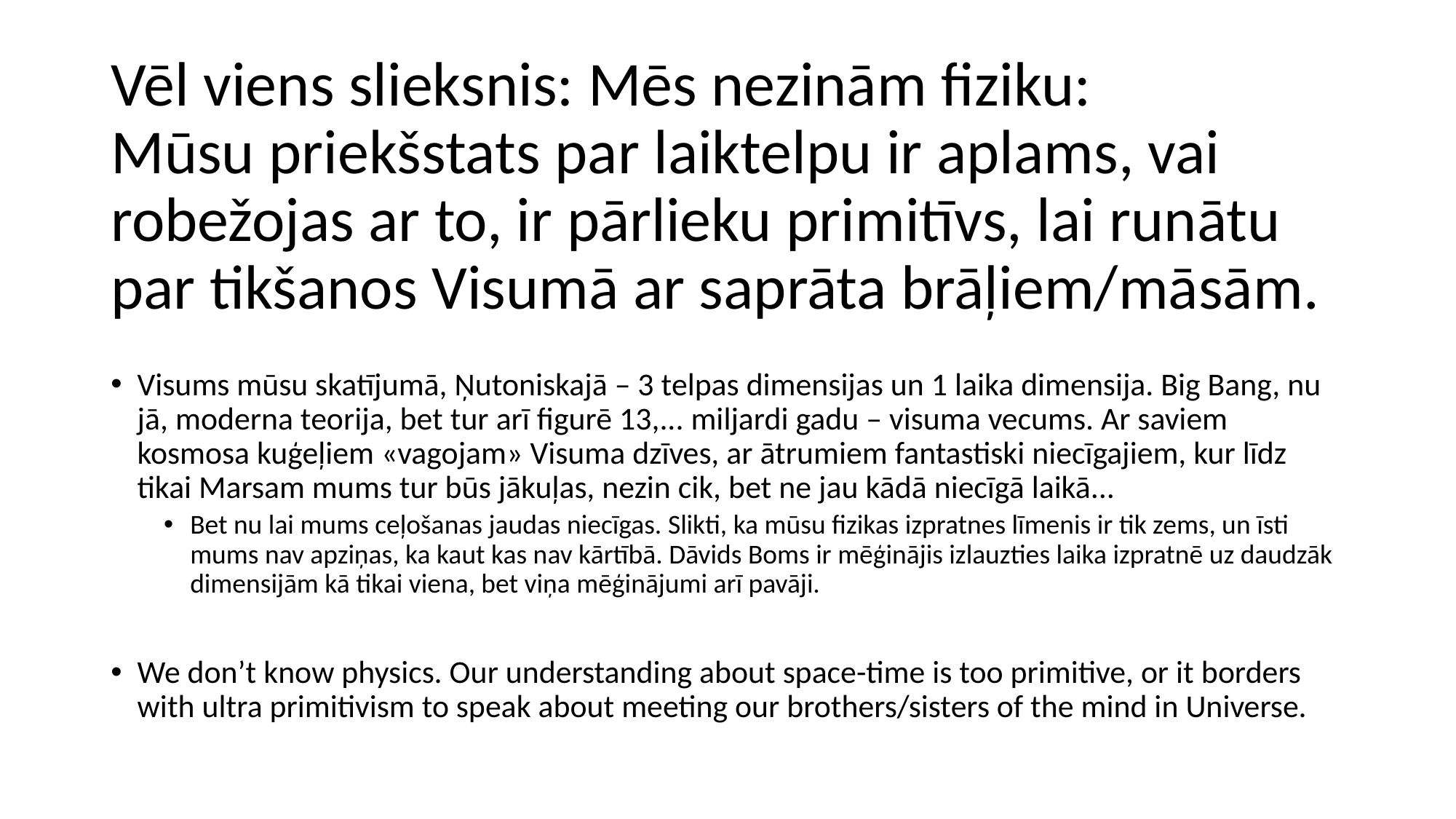

# Vēl viens slieksnis: Mēs nezinām fiziku: Mūsu priekšstats par laiktelpu ir aplams, vai robežojas ar to, ir pārlieku primitīvs, lai runātu par tikšanos Visumā ar saprāta brāļiem/māsām.
Visums mūsu skatījumā, Ņutoniskajā – 3 telpas dimensijas un 1 laika dimensija. Big Bang, nu jā, moderna teorija, bet tur arī figurē 13,... miljardi gadu – visuma vecums. Ar saviem kosmosa kuģeļiem «vagojam» Visuma dzīves, ar ātrumiem fantastiski niecīgajiem, kur līdz tikai Marsam mums tur būs jākuļas, nezin cik, bet ne jau kādā niecīgā laikā...
Bet nu lai mums ceļošanas jaudas niecīgas. Slikti, ka mūsu fizikas izpratnes līmenis ir tik zems, un īsti mums nav apziņas, ka kaut kas nav kārtībā. Dāvids Boms ir mēģinājis izlauzties laika izpratnē uz daudzāk dimensijām kā tikai viena, bet viņa mēģinājumi arī pavāji.

We don’t know physics. Our understanding about space-time is too primitive, or it borders with ultra primitivism to speak about meeting our brothers/sisters of the mind in Universe.